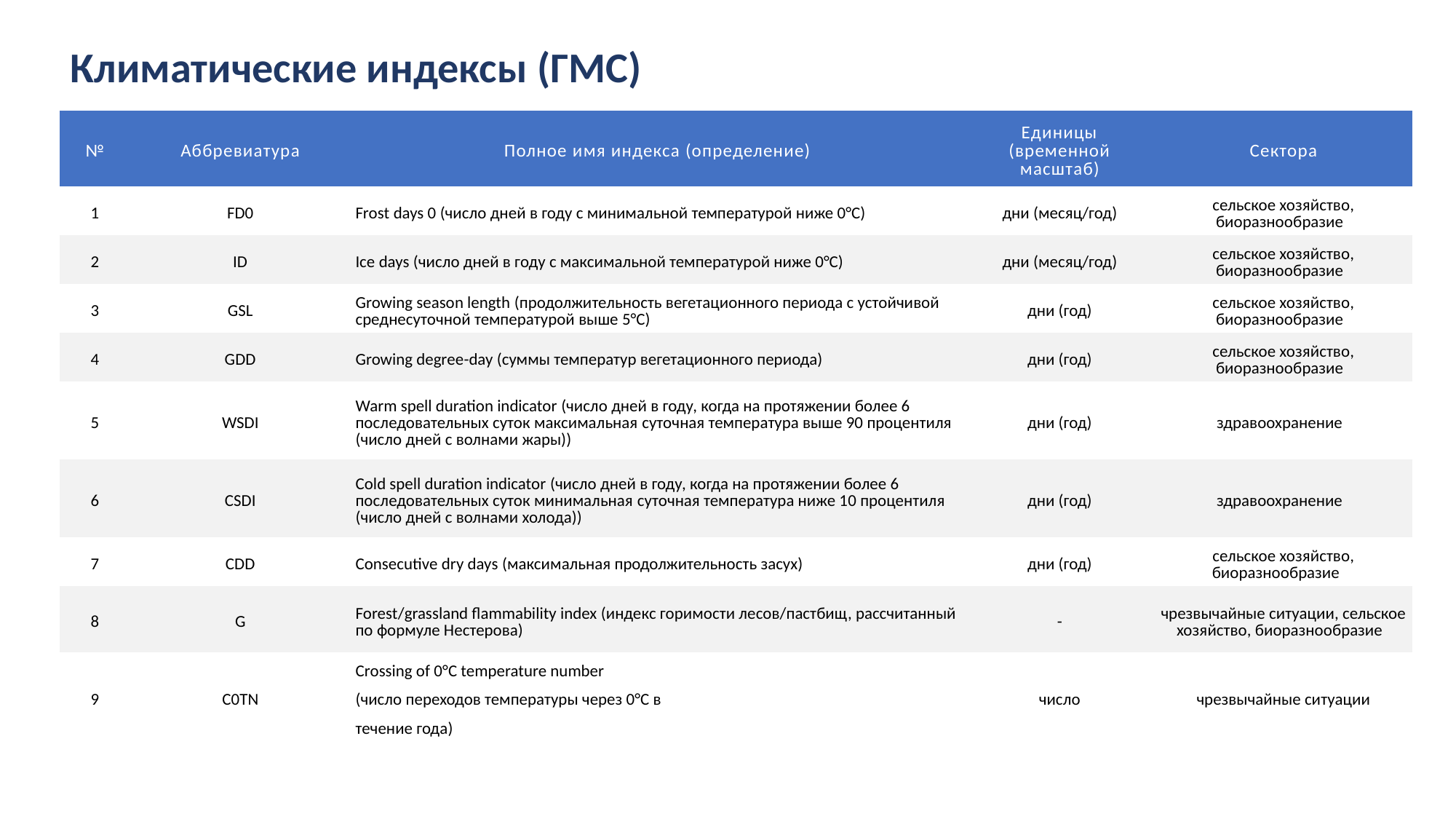

# Климатические индексы (ГМС)
| № | Аббревиатура | Полное имя индекса (определение) | Единицы (временной масштаб) | Сектора |
| --- | --- | --- | --- | --- |
| 1 | FD0 | Frost days 0 (число дней в году с минимальной температурой ниже 0°C) | дни (месяц/год) | сельское хозяйство, биоразнообразие |
| 2 | ID | Ice days (число дней в году с максимальной температурой ниже 0°C) | дни (месяц/год) | сельское хозяйство, биоразнообразие |
| 3 | GSL | Growing season length (продолжительность вегетационного периода с устойчивой среднесуточной температурой выше 5°C) | дни (год) | сельское хозяйство, биоразнообразие |
| 4 | GDD | Growing degree-day (суммы температур вегетационного периода) | дни (год) | сельское хозяйство, биоразнообразие |
| 5 | WSDI | Warm spell duration indicator (число дней в году, когда на протяжении более 6 последовательных суток максимальная суточная температура выше 90 процентиля (число дней с волнами жары)) | дни (год) | здравоохранение |
| 6 | CSDI | Cold spell duration indicator (число дней в году, когда на протяжении более 6 последовательных суток минимальная суточная температура ниже 10 процентиля (число дней с волнами холода)) | дни (год) | здравоохранение |
| 7 | CDD | Consecutive dry days (максимальная продолжительность засух) | дни (год) | сельское хозяйство, биоразнообразие |
| 8 | G | Forest/grassland flammability index (индекс горимости лесов/пастбищ, рассчитанный по формуле Нестерова) | - | чрезвычайные ситуации, сельское хозяйство, биоразнообразие |
| 9 | С0TN | Crossing of 0°C temperature number (число переходов температуры через 0°С в течение года) | число | чрезвычайные ситуации |